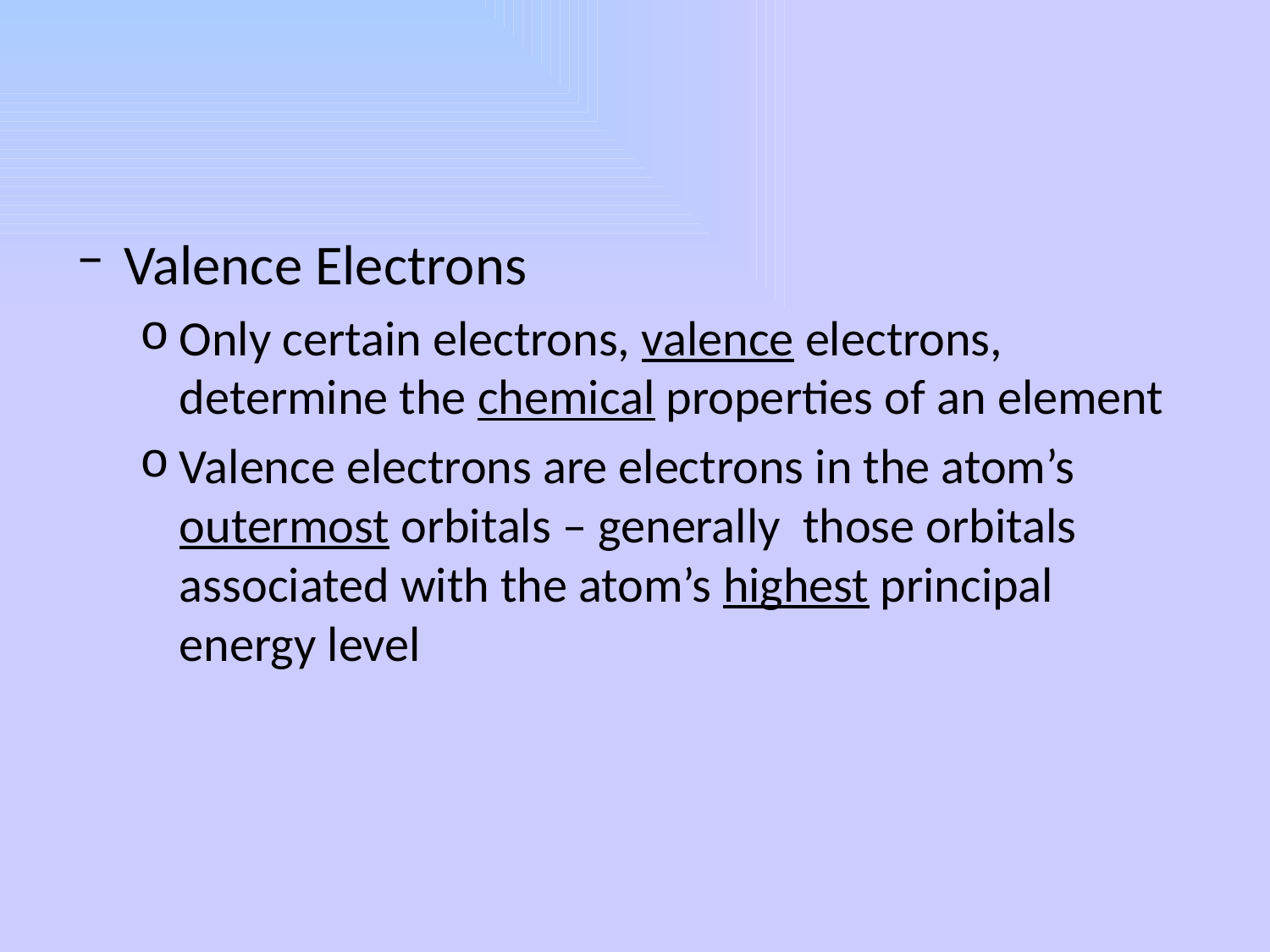

#
Valence Electrons
Only certain electrons, valence electrons, determine the chemical properties of an element
Valence electrons are electrons in the atom’s outermost orbitals – generally  those orbitals associated with the atom’s highest principal energy level